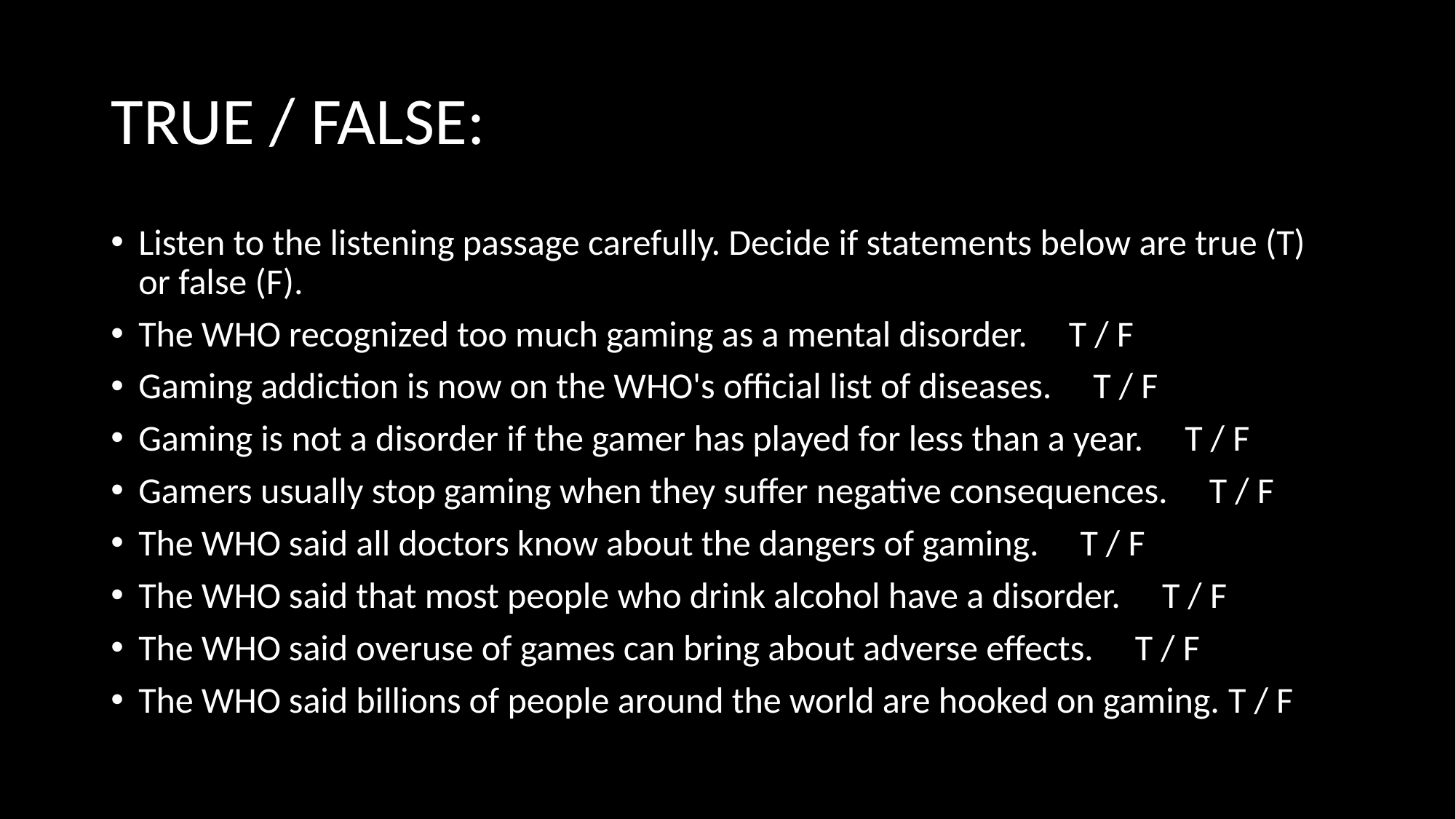

# TRUE / FALSE:
Listen to the listening passage carefully. Decide if statements below are true (T) or false (F).
The WHO recognized too much gaming as a mental disorder.     T / F
Gaming addiction is now on the WHO's official list of diseases.     T / F
Gaming is not a disorder if the gamer has played for less than a year.     T / F
Gamers usually stop gaming when they suffer negative consequences.     T / F
The WHO said all doctors know about the dangers of gaming.     T / F
The WHO said that most people who drink alcohol have a disorder.     T / F
The WHO said overuse of games can bring about adverse effects.     T / F
The WHO said billions of people around the world are hooked on gaming. T / F